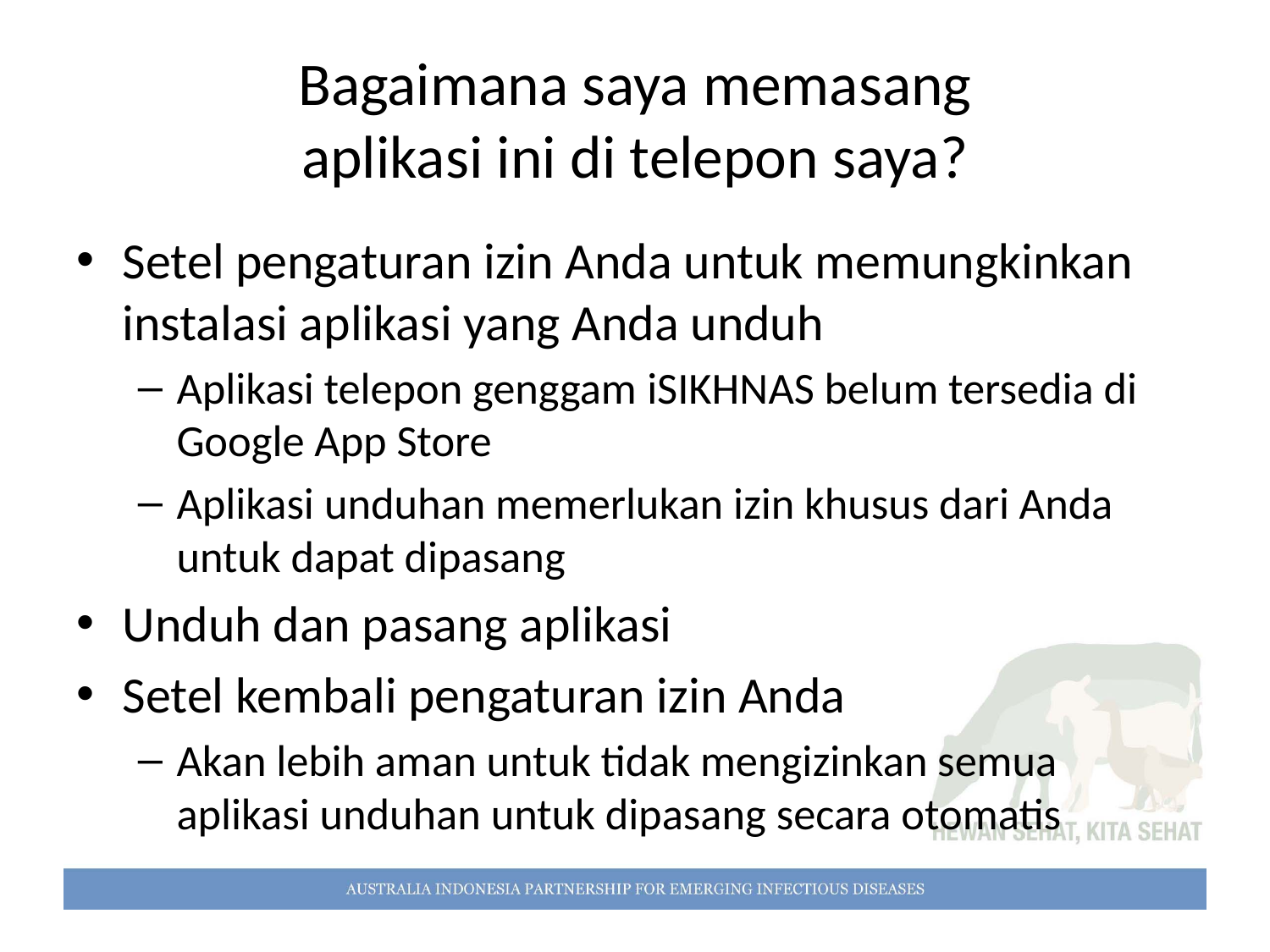

# Bagaimana saya memasang aplikasi ini di telepon saya?
Setel pengaturan izin Anda untuk memungkinkan instalasi aplikasi yang Anda unduh
Aplikasi telepon genggam iSIKHNAS belum tersedia di Google App Store
Aplikasi unduhan memerlukan izin khusus dari Anda untuk dapat dipasang
Unduh dan pasang aplikasi
Setel kembali pengaturan izin Anda
Akan lebih aman untuk tidak mengizinkan semua aplikasi unduhan untuk dipasang secara otomatis